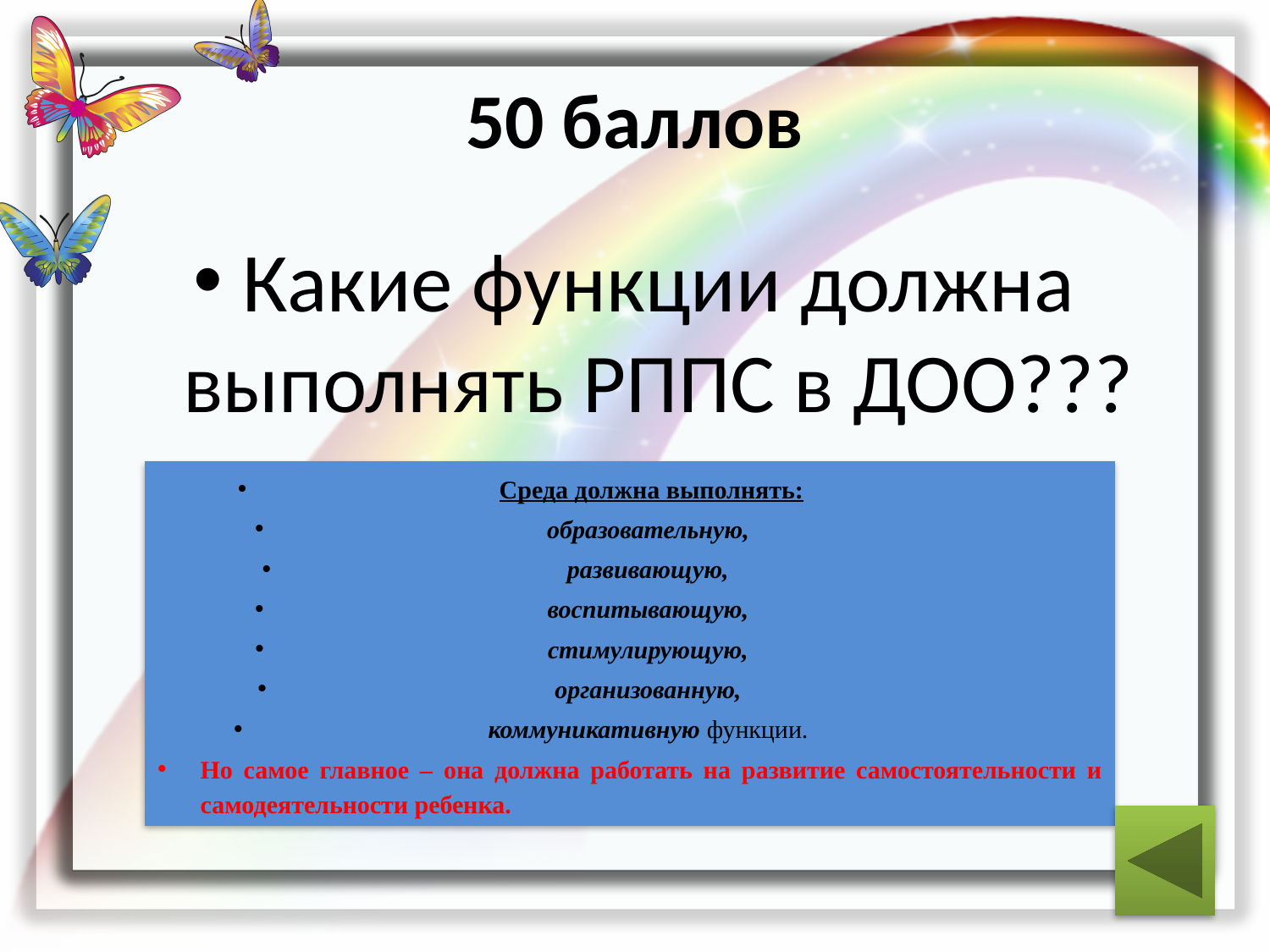

50 баллов
Какие функции должна выполнять РППС в ДОО???
Среда должна выполнять:
образовательную,
развивающую,
воспитывающую,
стимулирующую,
организованную,
коммуникативную функции.
Но самое главное – она должна работать на развитие самостоятельности и самодеятельности ребенка.
ответ